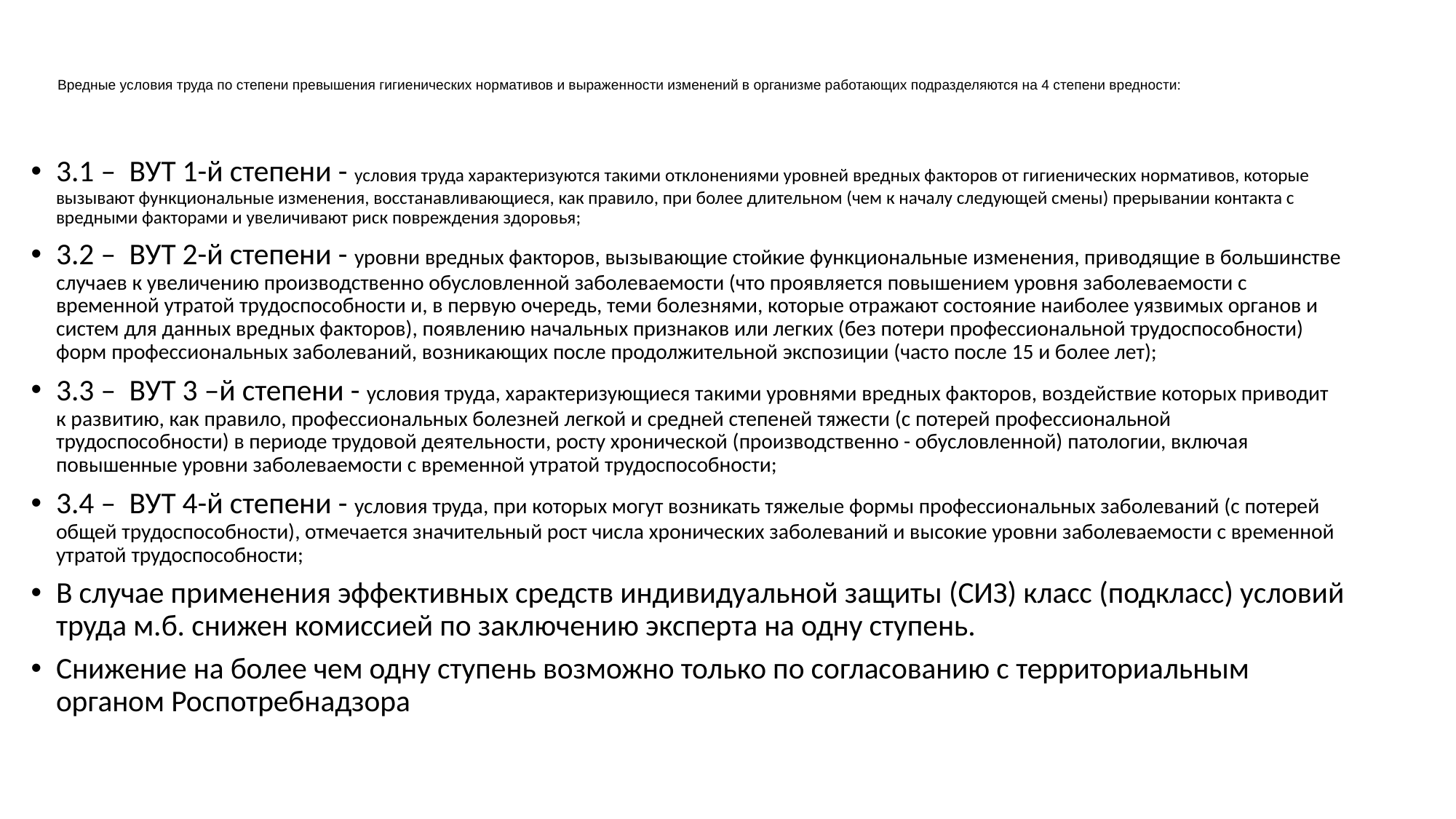

# Вредные условия труда по степени превышения гигиенических нормативов и выраженности изменений в организме работающих подразделяются на 4 степени вредности:
3.1 –  ВУТ 1-й степени - условия труда характеризуются такими отклонениями уровней вредных факторов от гигиенических нормативов, которые вызывают функциональные изменения, восстанавливающиеся, как правило, при более длительном (чем к началу следующей смены) прерывании контакта с вредными факторами и увеличивают риск повреждения здоровья;
3.2 –  ВУТ 2-й степени - уровни вредных факторов, вызывающие стойкие функциональные изменения, приводящие в большинстве случаев к увеличению производственно обусловленной заболеваемости (что проявляется повышением уровня заболеваемости с временной утратой трудоспособности и, в первую очередь, теми болезнями, которые отражают состояние наиболее уязвимых органов и систем для данных вредных факторов), появлению начальных признаков или легких (без потери профессиональной трудоспособности) форм профессиональных заболеваний, возникающих после продолжительной экспозиции (часто после 15 и более лет);
3.3 –  ВУТ 3 –й степени - условия труда, характеризующиеся такими уровнями вредных факторов, воздействие которых приводит к развитию, как правило, профессиональных болезней легкой и средней степеней тяжести (с потерей профессиональной трудоспособности) в периоде трудовой деятельности, росту хронической (производственно - обусловленной) патологии, включая повышенные уровни заболеваемости с временной утратой трудоспособности;
3.4 –  ВУТ 4-й степени - условия труда, при которых могут возникать тяжелые формы профессиональных заболеваний (с потерей общей трудоспособности), отмечается значительный рост числа хронических заболеваний и высокие уровни заболеваемости с временной утратой трудоспособности;
В случае применения эффективных средств индивидуальной защиты (СИЗ) класс (подкласс) условий труда м.б. снижен комиссией по заключению эксперта на одну ступень.
Снижение на более чем одну ступень возможно только по согласованию с территориальным органом Роспотребнадзора